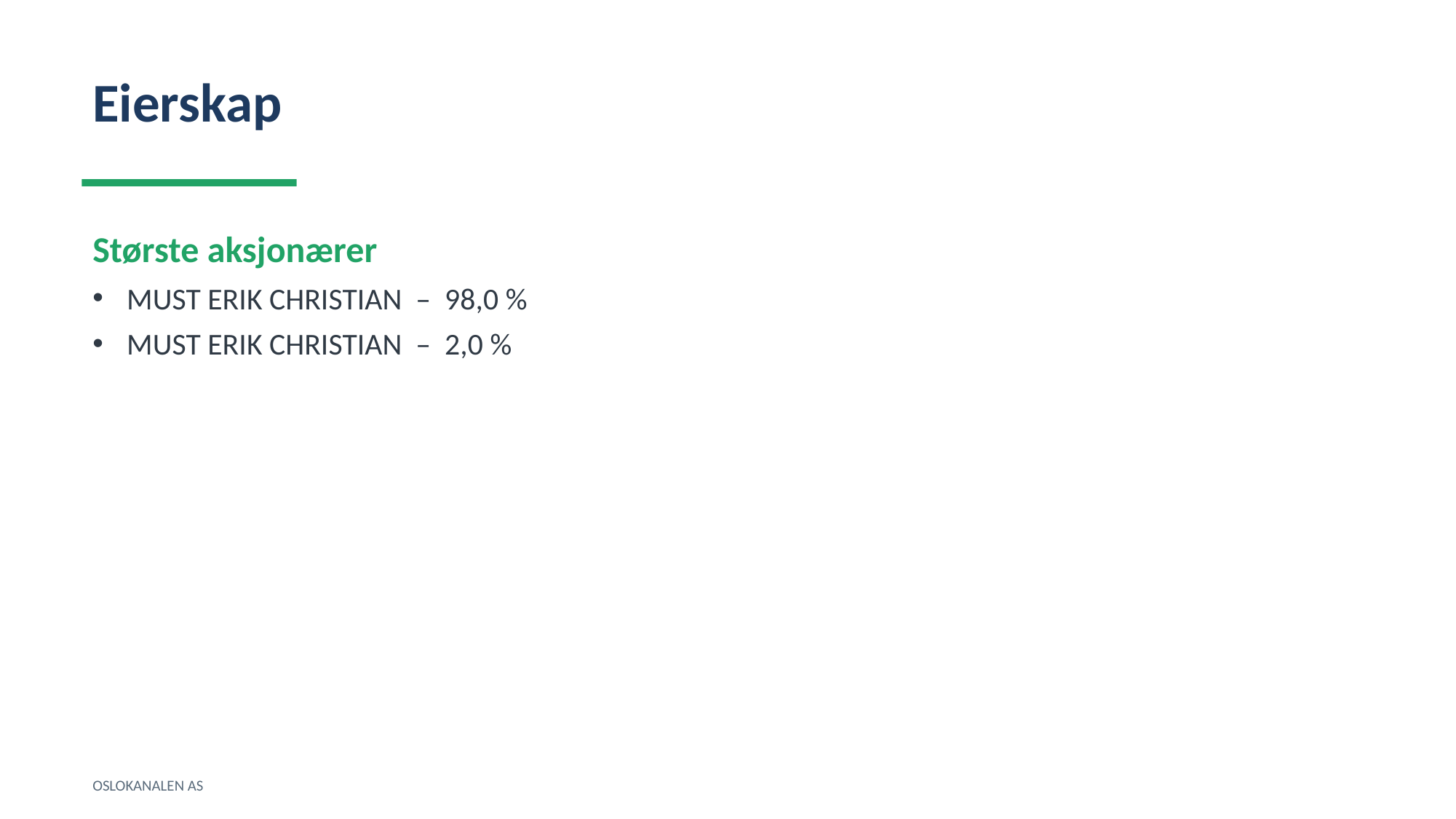

Eierskap

Største aksjonærer
MUST ERIK CHRISTIAN  –  98,0 %
MUST ERIK CHRISTIAN  –  2,0 %
OSLOKANALEN AS